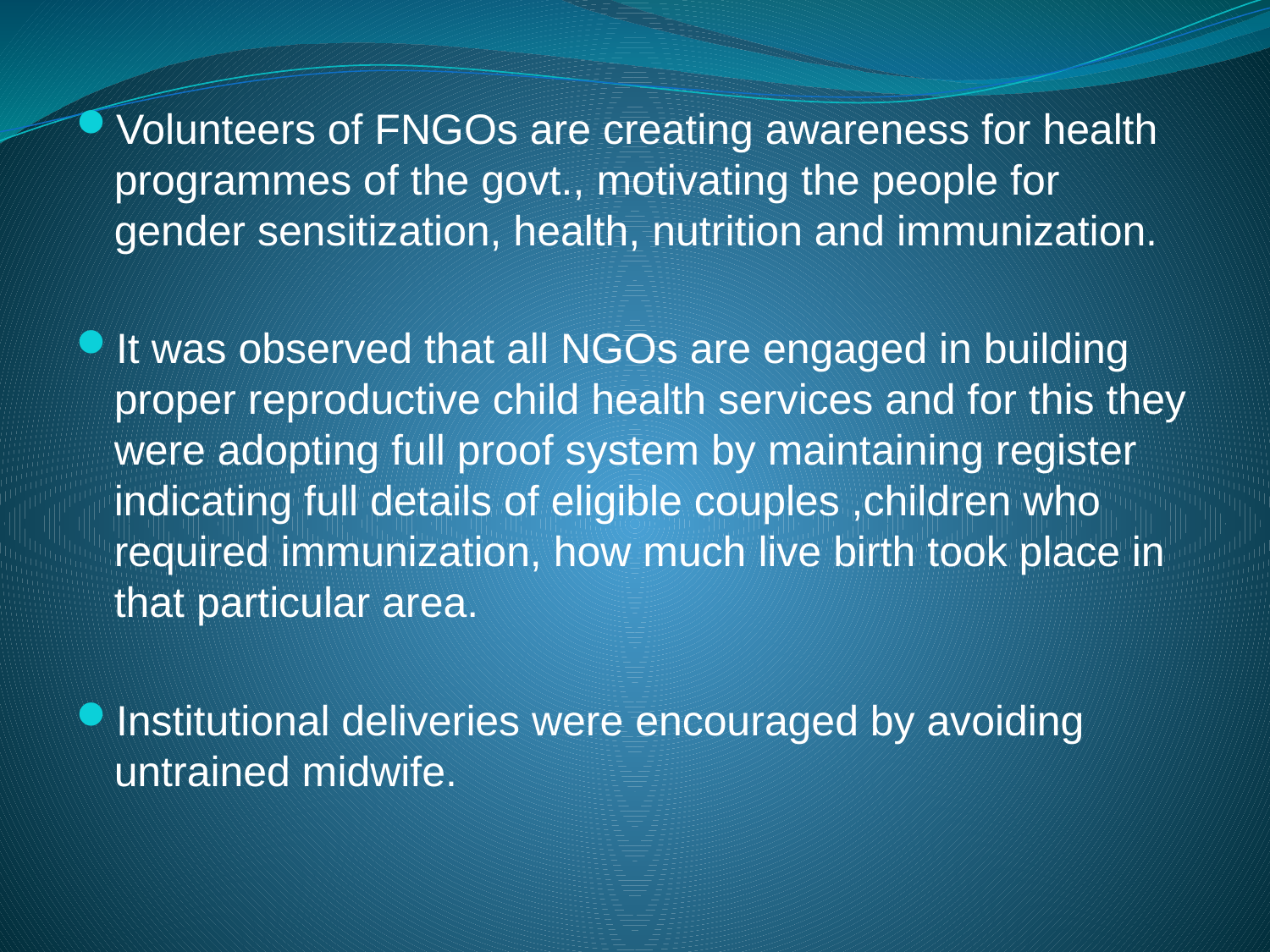

Volunteers of FNGOs are creating awareness for health programmes of the govt., motivating the people for gender sensitization, health, nutrition and immunization.

It was observed that all NGOs are engaged in building proper reproductive child health services and for this they were adopting full proof system by maintaining register indicating full details of eligible couples ,children who required immunization, how much live birth took place in that particular area.

Institutional deliveries were encouraged by avoiding untrained midwife.